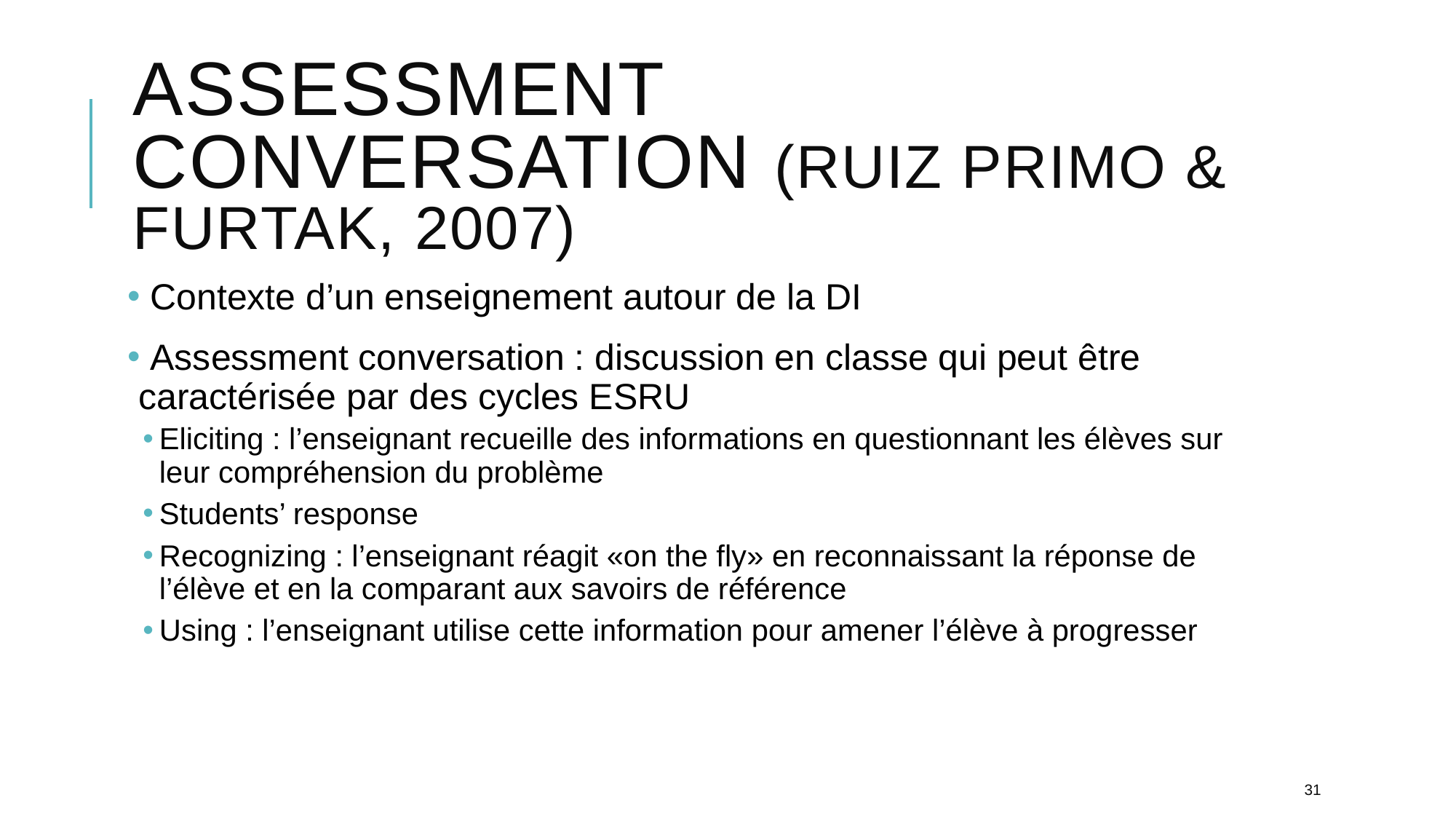

# Assessment conversation (Ruiz Primo & Furtak, 2007)
 Contexte d’un enseignement autour de la DI
 Assessment conversation : discussion en classe qui peut être caractérisée par des cycles ESRU
Eliciting : l’enseignant recueille des informations en questionnant les élèves sur leur compréhension du problème
Students’ response
Recognizing : l’enseignant réagit «on the fly» en reconnaissant la réponse de l’élève et en la comparant aux savoirs de référence
Using : l’enseignant utilise cette information pour amener l’élève à progresser

31